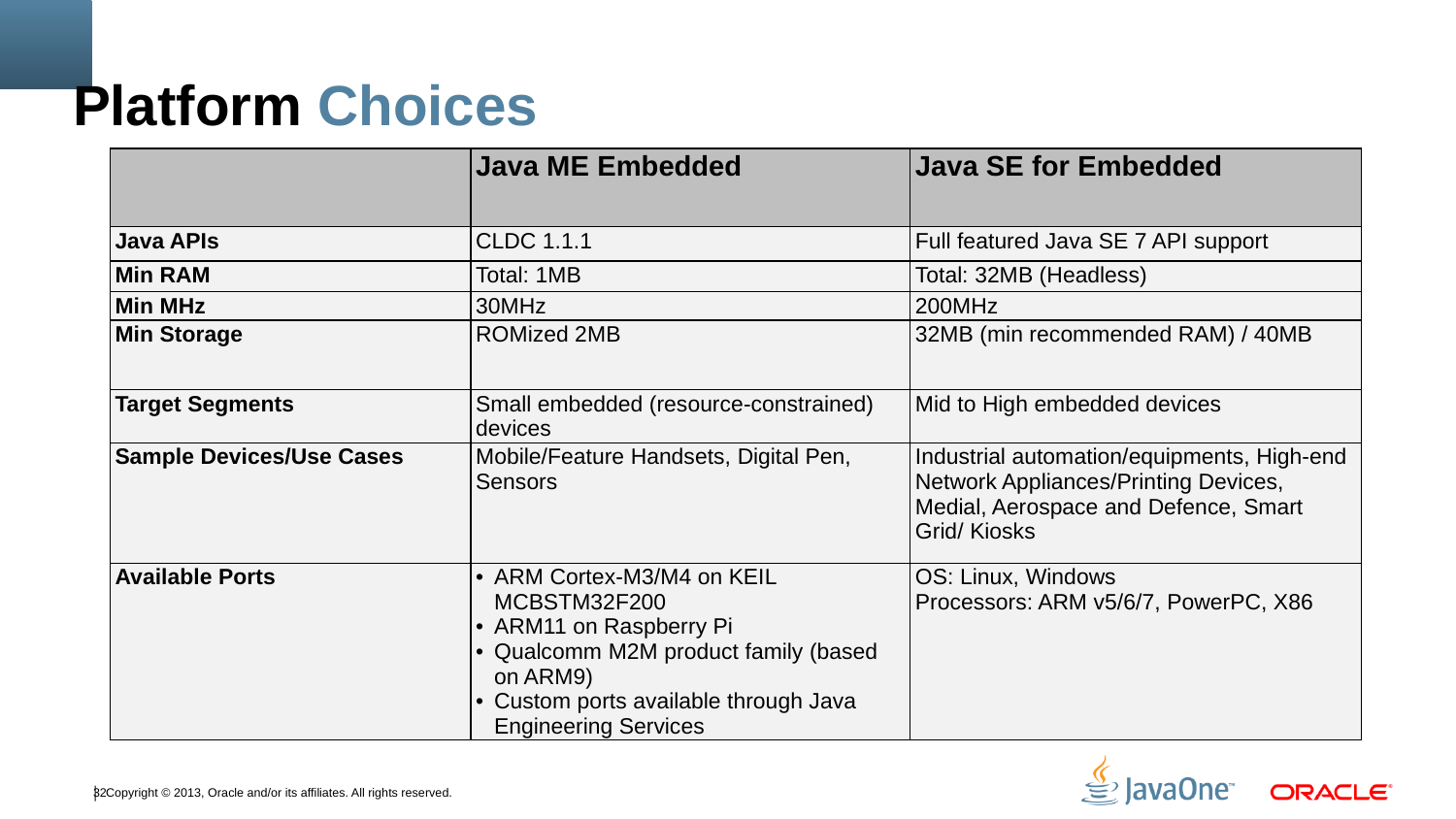

# Platform Choices
|  | Java ME Embedded | Java SE for Embedded |
| --- | --- | --- |
| Java APIs | CLDC 1.1.1 | Full featured Java SE 7 API support |
| Min RAM | Total: 1MB | Total: 32MB (Headless) |
| Min MHz | 30MHz | 200MHz |
| Min Storage | ROMized 2MB | 32MB (min recommended RAM) / 40MB |
| Target Segments | Small embedded (resource-constrained) devices | Mid to High embedded devices |
| Sample Devices/Use Cases | Mobile/Feature Handsets, Digital Pen, Sensors | Industrial automation/equipments, High-end Network Appliances/Printing Devices, Medial, Aerospace and Defence, Smart Grid/ Kiosks |
| Available Ports | ARM Cortex-M3/M4 on KEIL MCBSTM32F200 ARM11 on Raspberry Pi Qualcomm M2M product family (based on ARM9) Custom ports available through Java Engineering Services | OS: Linux, Windows Processors: ARM v5/6/7, PowerPC, X86 |